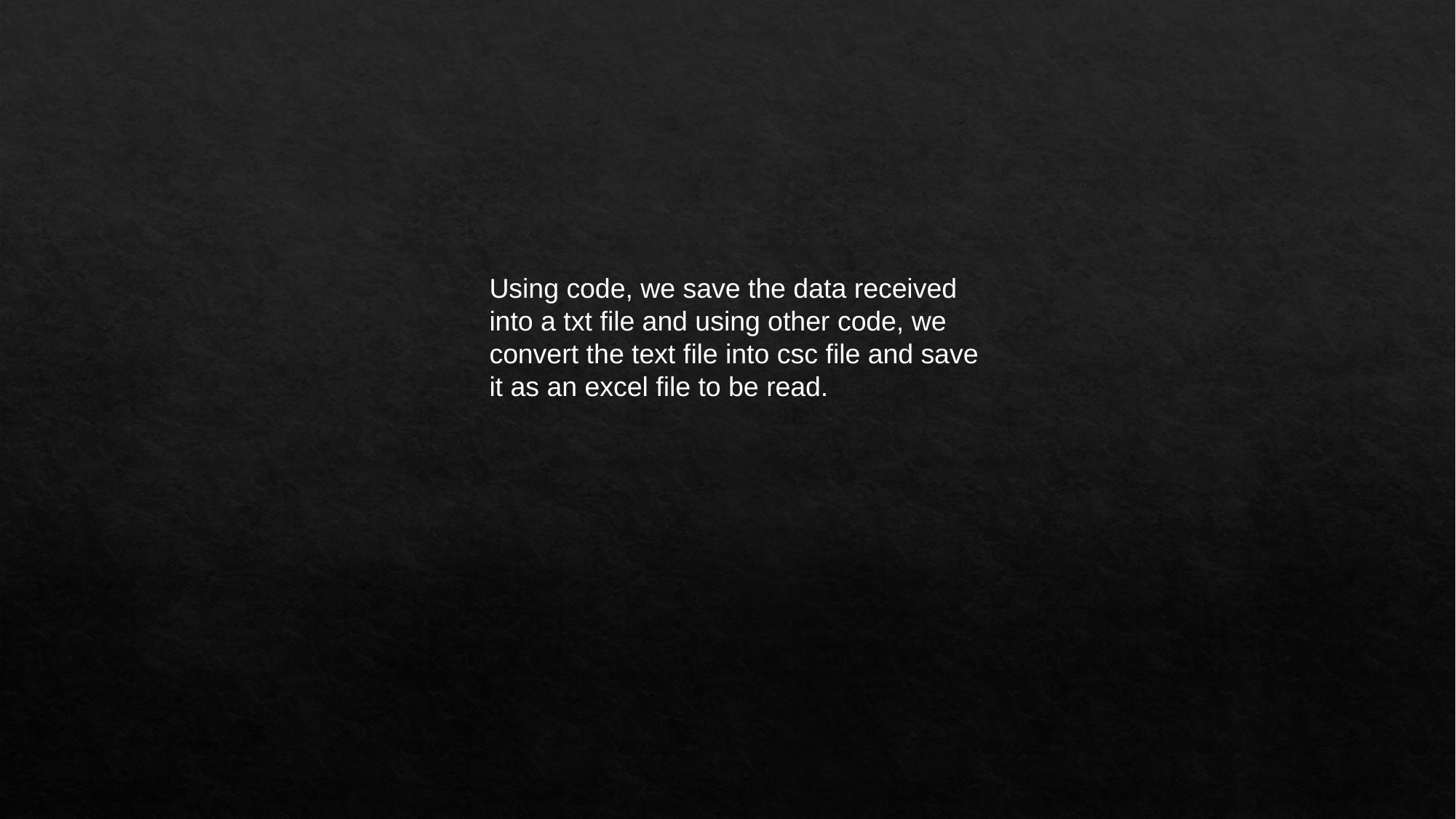

Using code, we save the data received into a txt file and using other code, we convert the text file into csc file and save it as an excel file to be read.